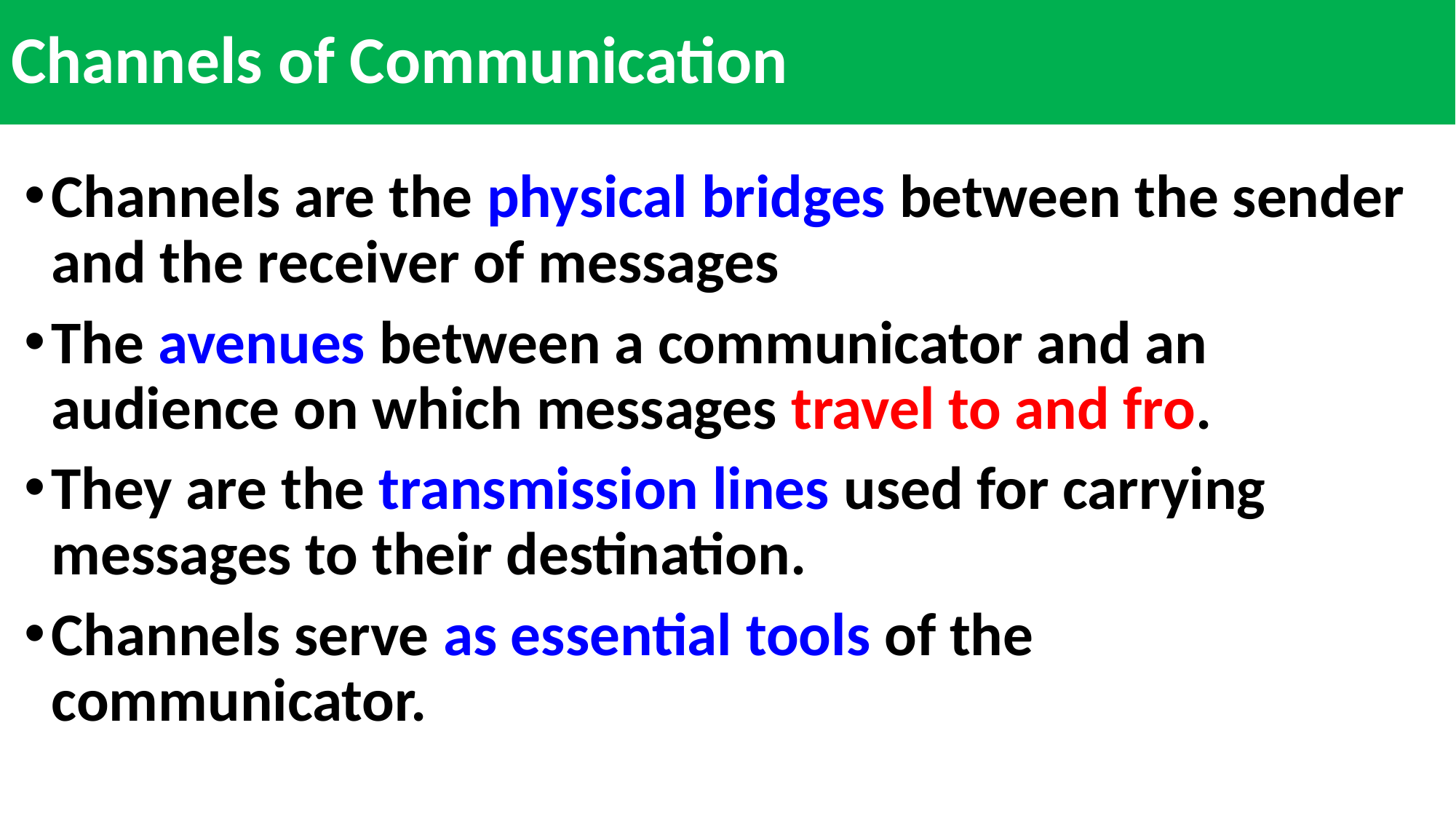

# Channels of Communication
Channels are the physical bridges between the sender and the receiver of messages
The avenues between a communicator and an audience on which messages travel to and fro.
They are the transmission lines used for carrying messages to their destination.
Channels serve as essential tools of the communicator.